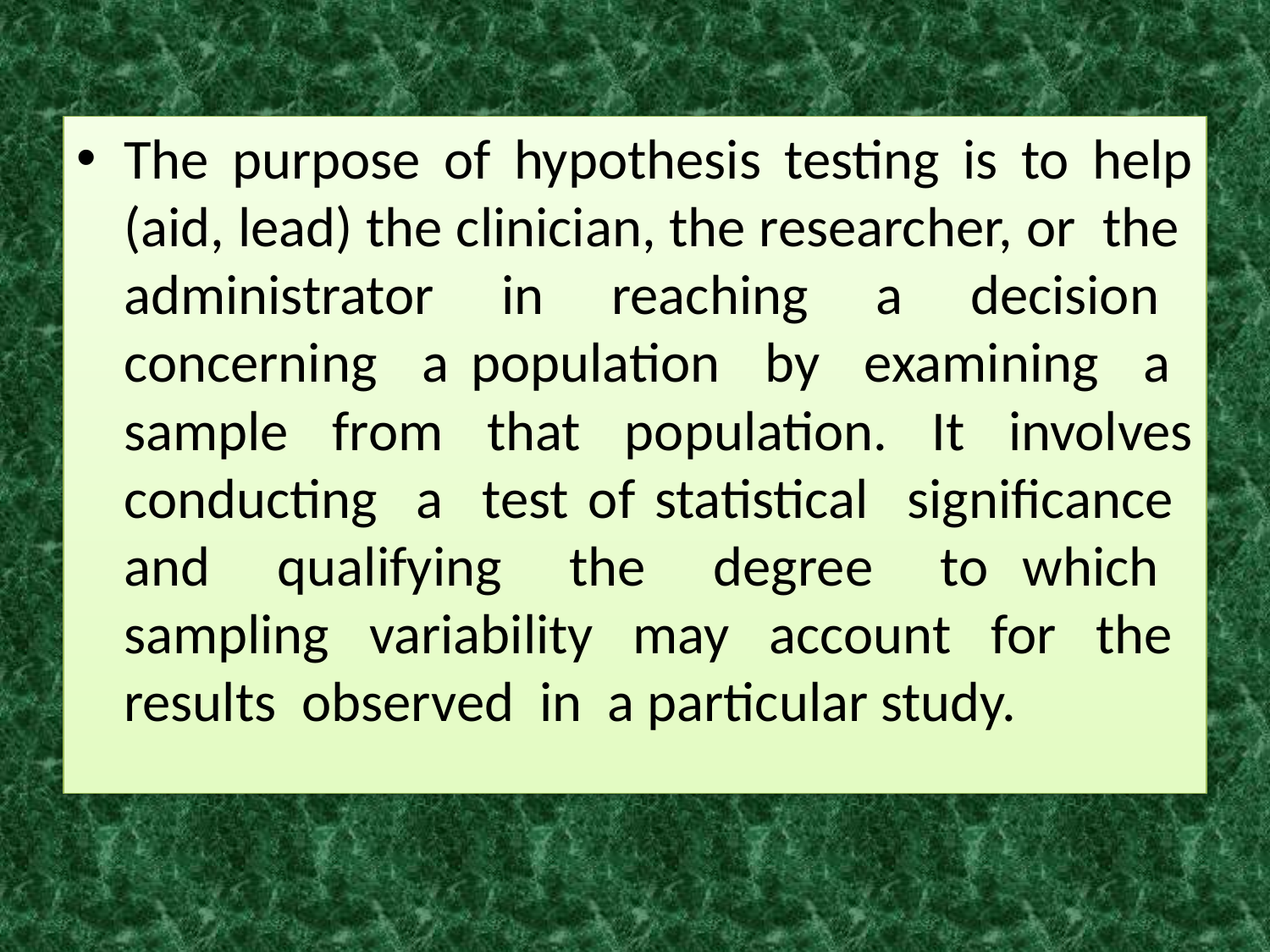

The purpose of hypothesis testing is to help (aid, lead) the clinician, the researcher, or  the  administrator  in  reaching  a  decision  concerning  a population  by  examining  a  sample  from  that  population.  It  involves conducting  a  test of statistical  significance  and  qualifying  the  degree  to which  sampling  variability  may  account  for  the  results  observed  in  a particular study.